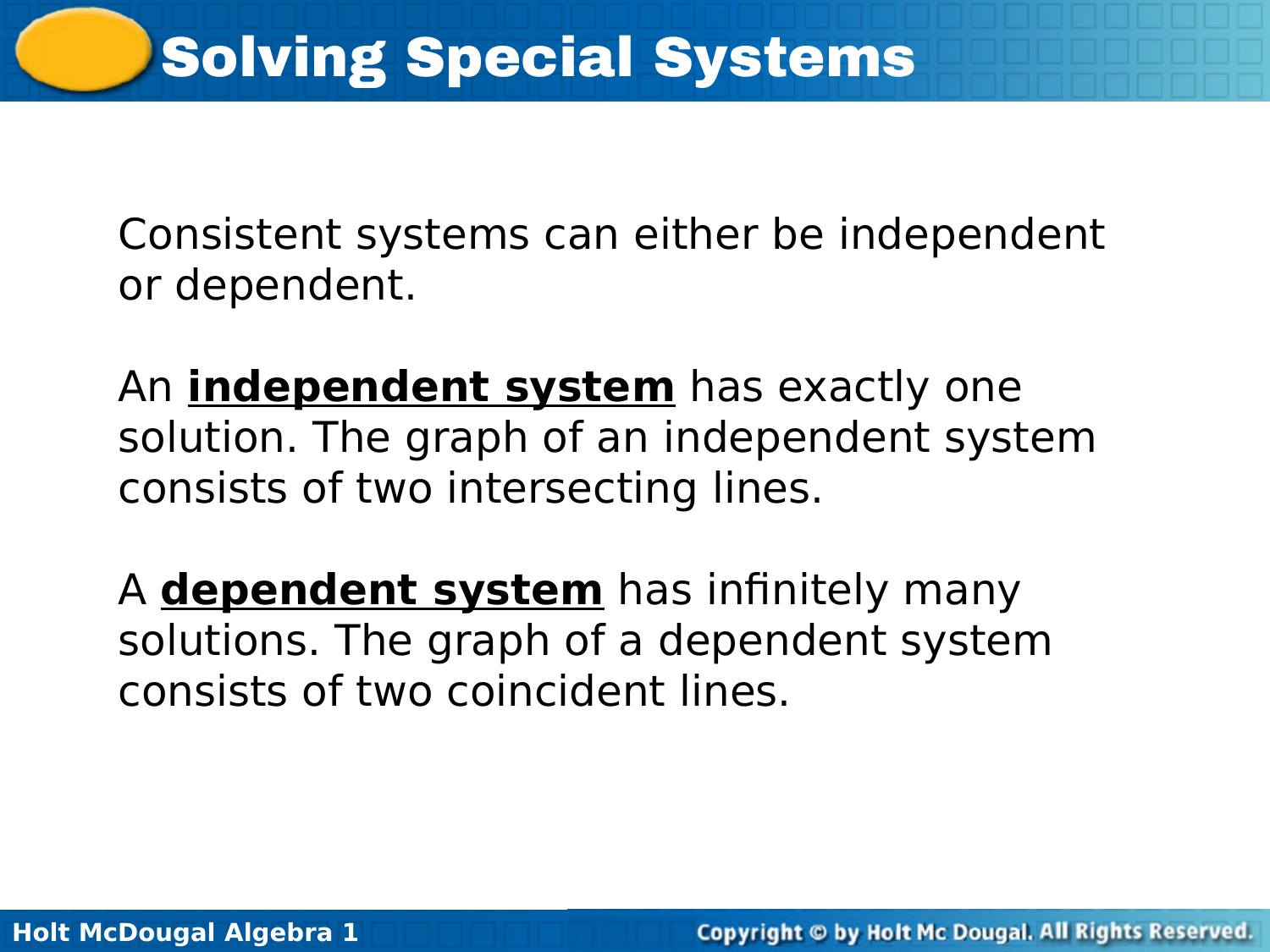

Consistent systems can either be independent or dependent.

An independent system has exactly one solution. The graph of an independent system consists of two intersecting lines.

A dependent system has infinitely many solutions. The graph of a dependent system consists of two coincident lines.